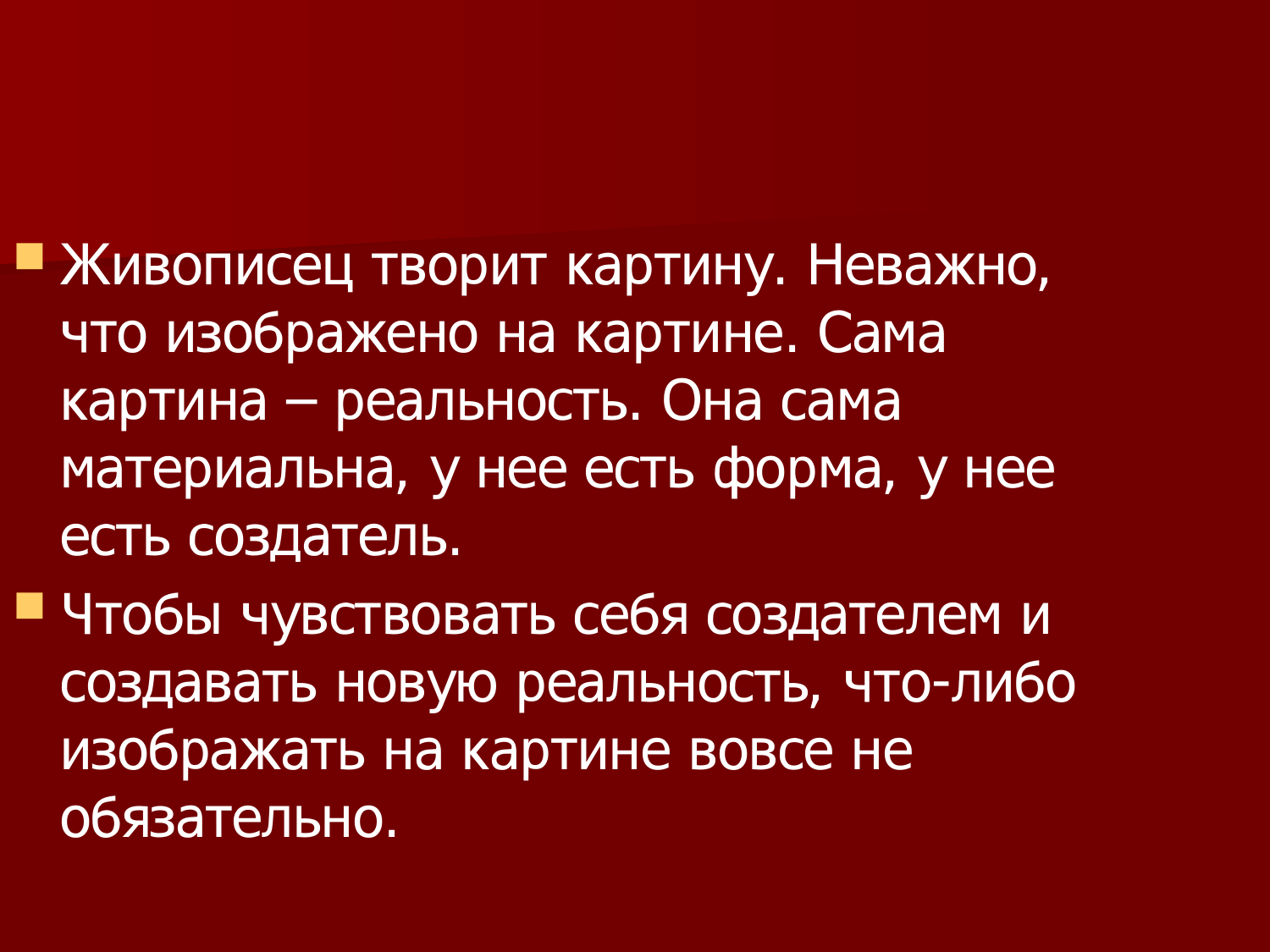

Живописец творит картину. Неважно, что изображено на картине. Сама картина – реальность. Она сама материальна, у нее есть форма, у нее есть создатель.
Чтобы чувствовать себя создателем и создавать новую реальность, что-либо изображать на картине вовсе не обязательно.